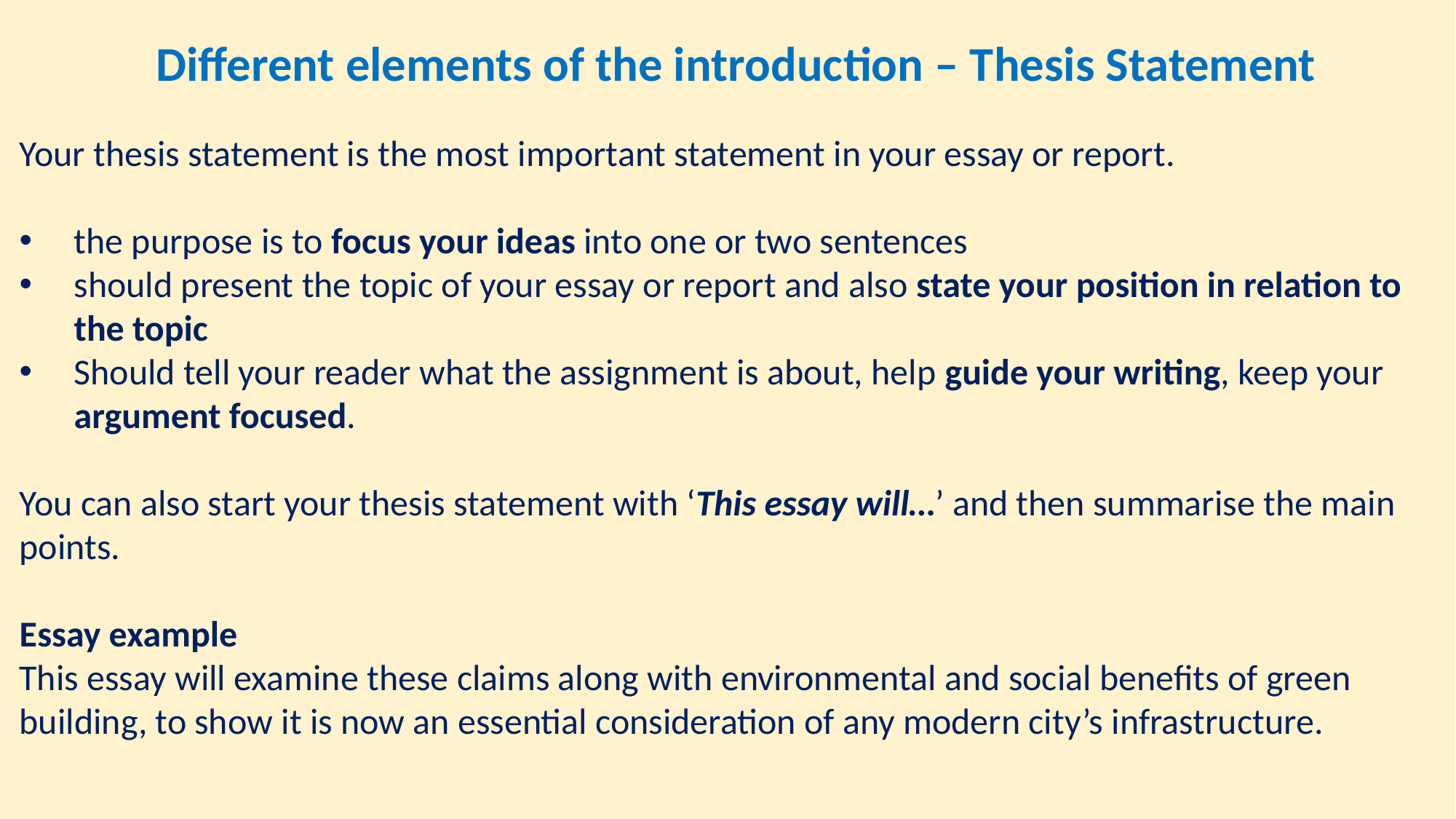

Different elements of the introduction – Thesis Statement
Your thesis statement is the most important statement in your essay or report.

the purpose is to focus your ideas into one or two sentences
should present the topic of your essay or report and also state your position in relation to the topic
Should tell your reader what the assignment is about, help guide your writing, keep your argument focused.

You can also start your thesis statement with ‘This essay will…’ and then summarise the main points.

Essay example
This essay will examine these claims along with environmental and social benefits of green building, to show it is now an essential consideration of any modern city’s infrastructure.